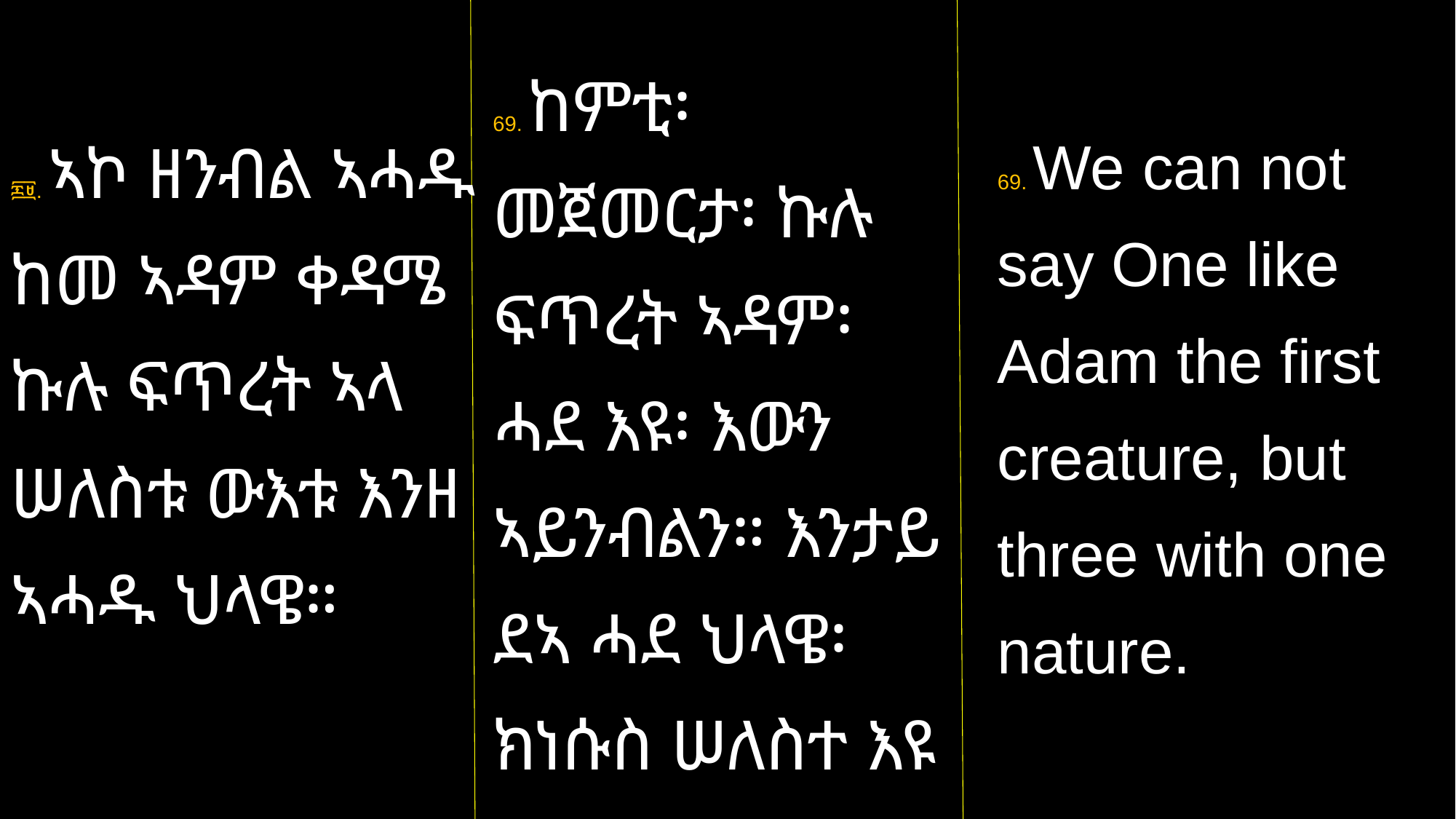

69. ከምቲ፡ መጀመርታ፡ ኩሉ ፍጥረት ኣዳም፡ ሓደ እዩ፡ እውን ኣይንብልን። እንታይ ደኣ ሓደ ህላዌ፡ ክነሱስ ሠለስተ እዩ
69. We can not say One like Adam the first creature, but three with one nature.

፷፱. ኣኮ ዘንብል ኣሓዱ ከመ ኣዳም ቀዳሜ ኩሉ ፍጥረት ኣላ ሠለስቱ ውእቱ እንዘ ኣሓዱ ህላዌ።